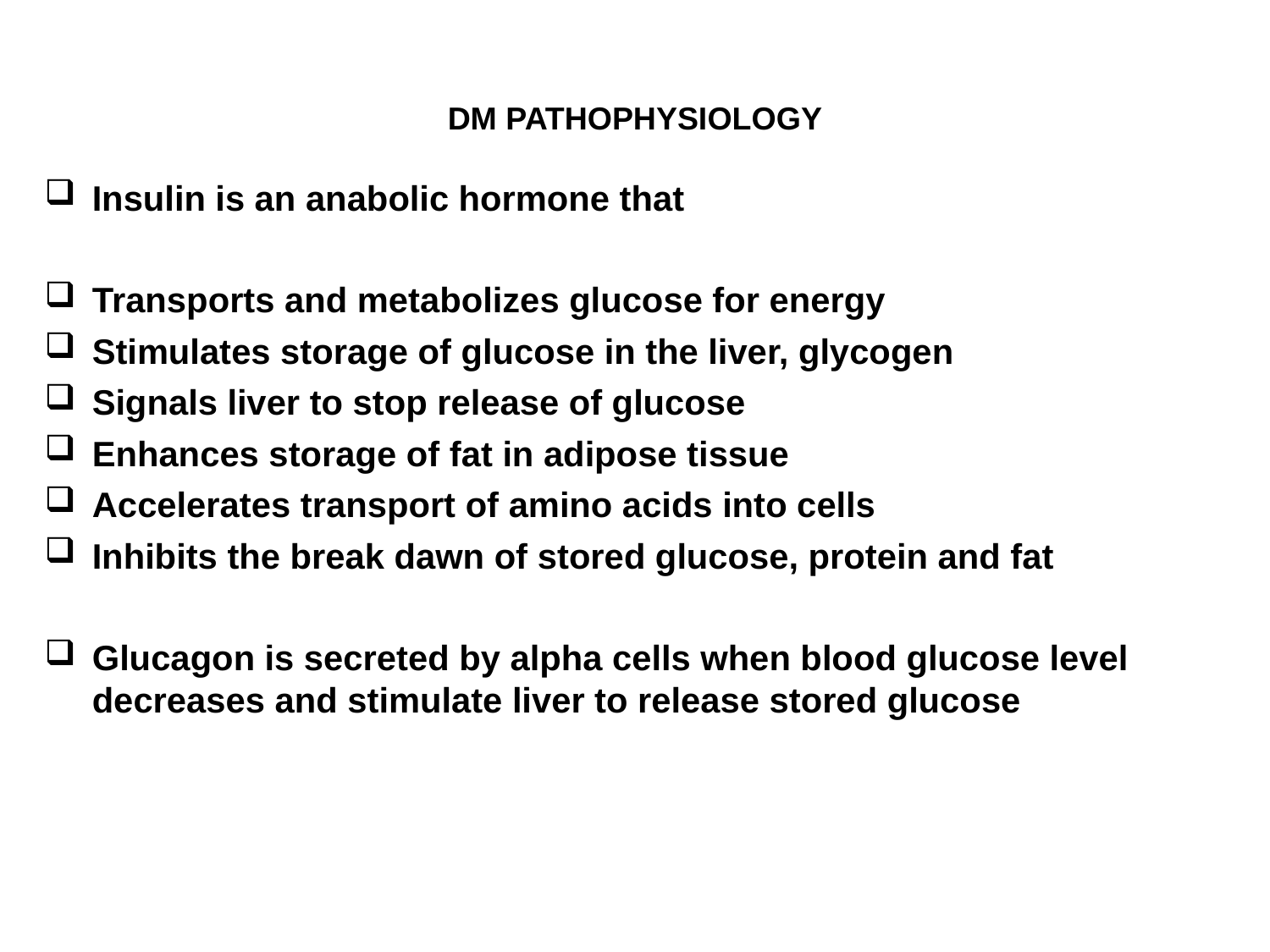

# DM PATHOPHYSIOLOGY
Insulin is an anabolic hormone that

Transports and metabolizes glucose for energy
Stimulates storage of glucose in the liver, glycogen
Signals liver to stop release of glucose
Enhances storage of fat in adipose tissue
Accelerates transport of amino acids into cells
Inhibits the break dawn of stored glucose, protein and fat

Glucagon is secreted by alpha cells when blood glucose level decreases and stimulate liver to release stored glucose